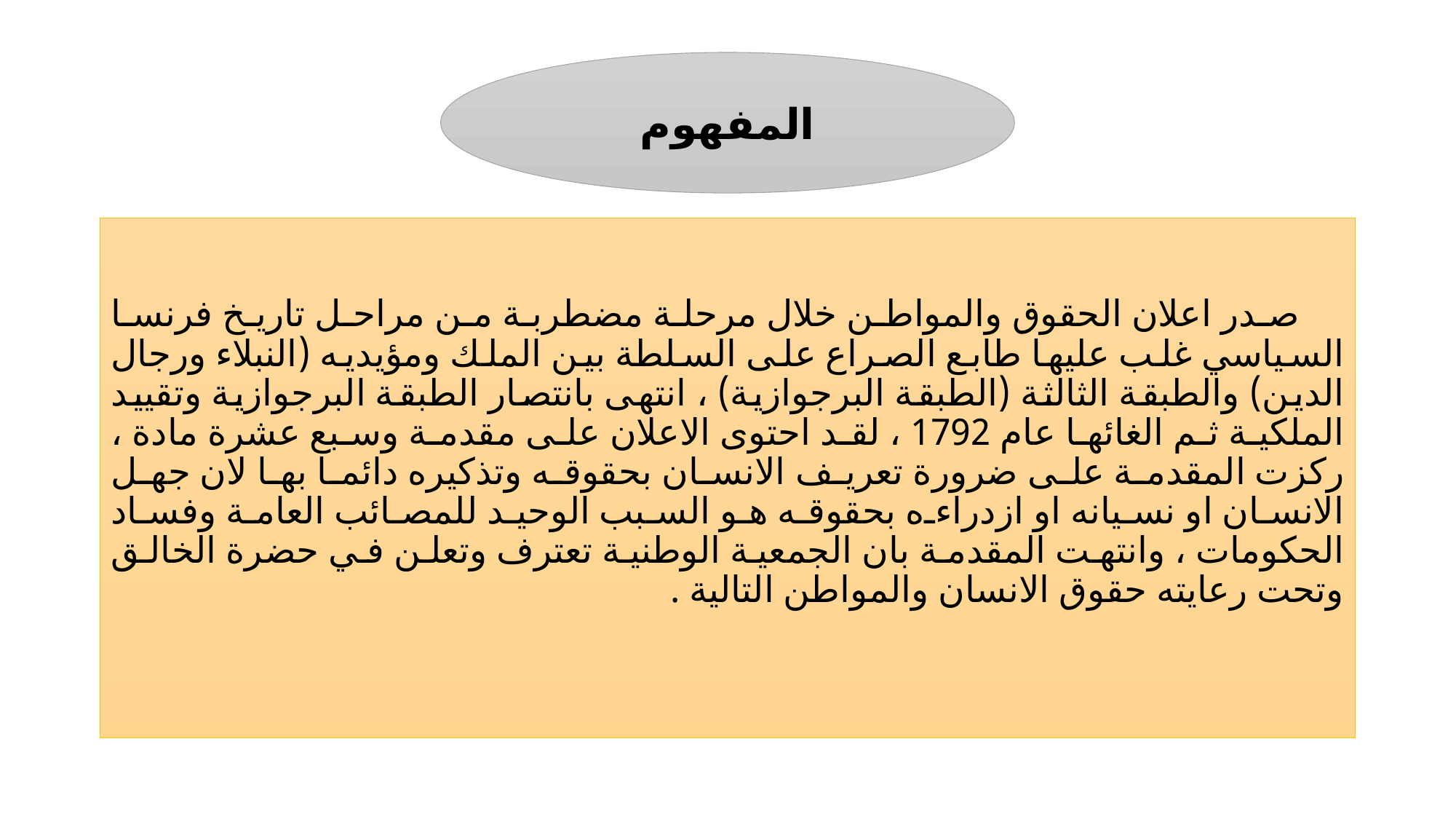

#
المفهوم

    صدر اعلان الحقوق والمواطن خلال مرحلة مضطربة من مراحل تاريخ فرنسا السياسي غلب عليها طابع الصراع على السلطة بين الملك ومؤيديه (النبلاء ورجال الدين) والطبقة الثالثة (الطبقة البرجوازية) ، انتهى بانتصار الطبقة البرجوازية وتقييد الملكية ثم الغائها عام 1792 ، لقد احتوى الاعلان على مقدمة وسبع عشرة مادة ، ركزت المقدمة على ضرورة تعريف الانسان بحقوقه وتذكيره دائما بها لان جهل الانسان او نسيانه او ازدراءه بحقوقه هو السبب الوحيد للمصائب العامة وفساد الحكومات ، وانتهت المقدمة بان الجمعية الوطنية تعترف وتعلن في حضرة الخالق وتحت رعايته حقوق الانسان والمواطن التالية .